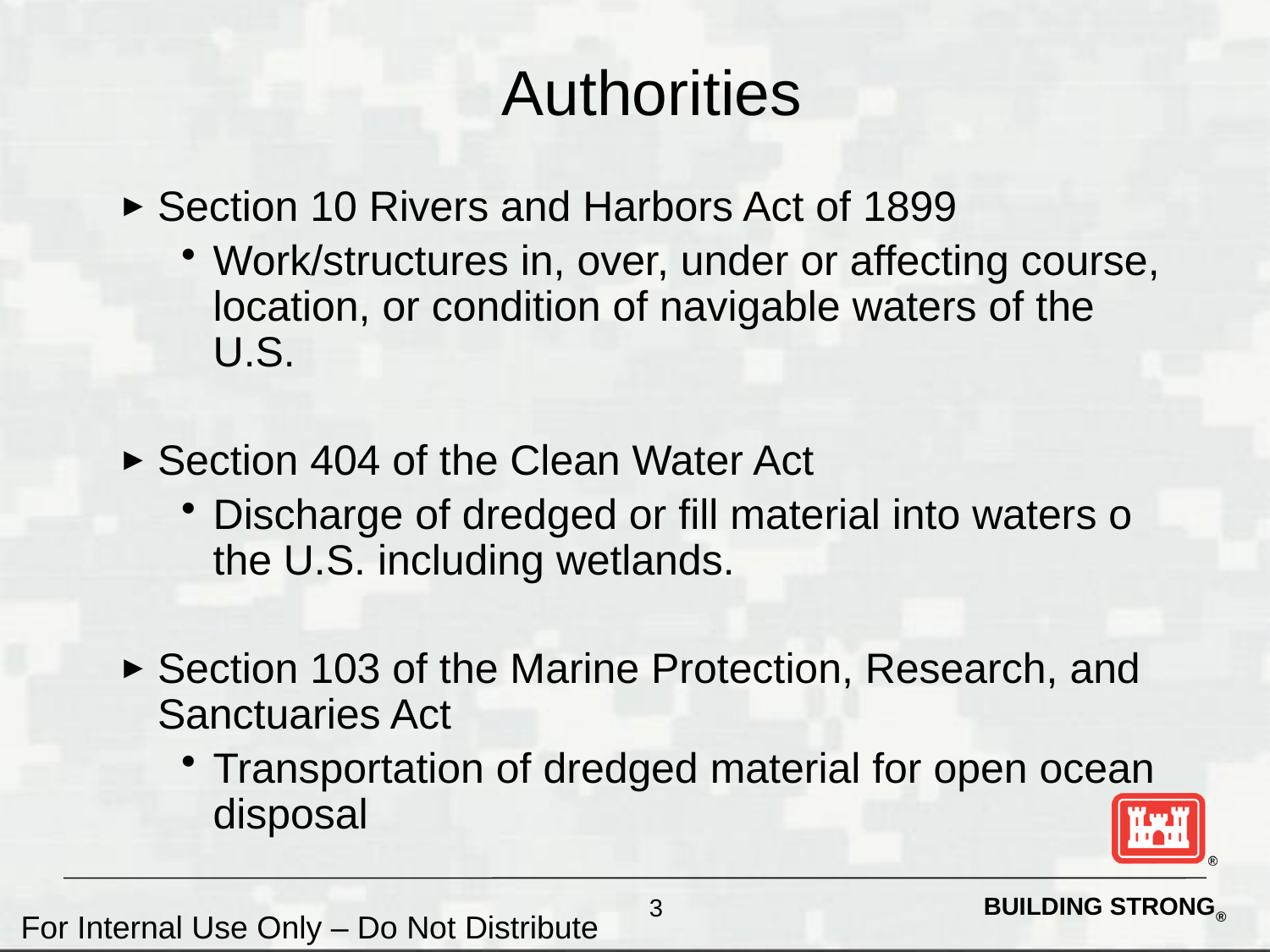

# Authorities
Section 10 Rivers and Harbors Act of 1899
Work/structures in, over, under or affecting course, location, or condition of navigable waters of the U.S.

Section 404 of the Clean Water Act
Discharge of dredged or fill material into waters o the U.S. including wetlands.

Section 103 of the Marine Protection, Research, and Sanctuaries Act
Transportation of dredged material for open ocean disposal

3
For Internal Use Only – Do Not Distribute